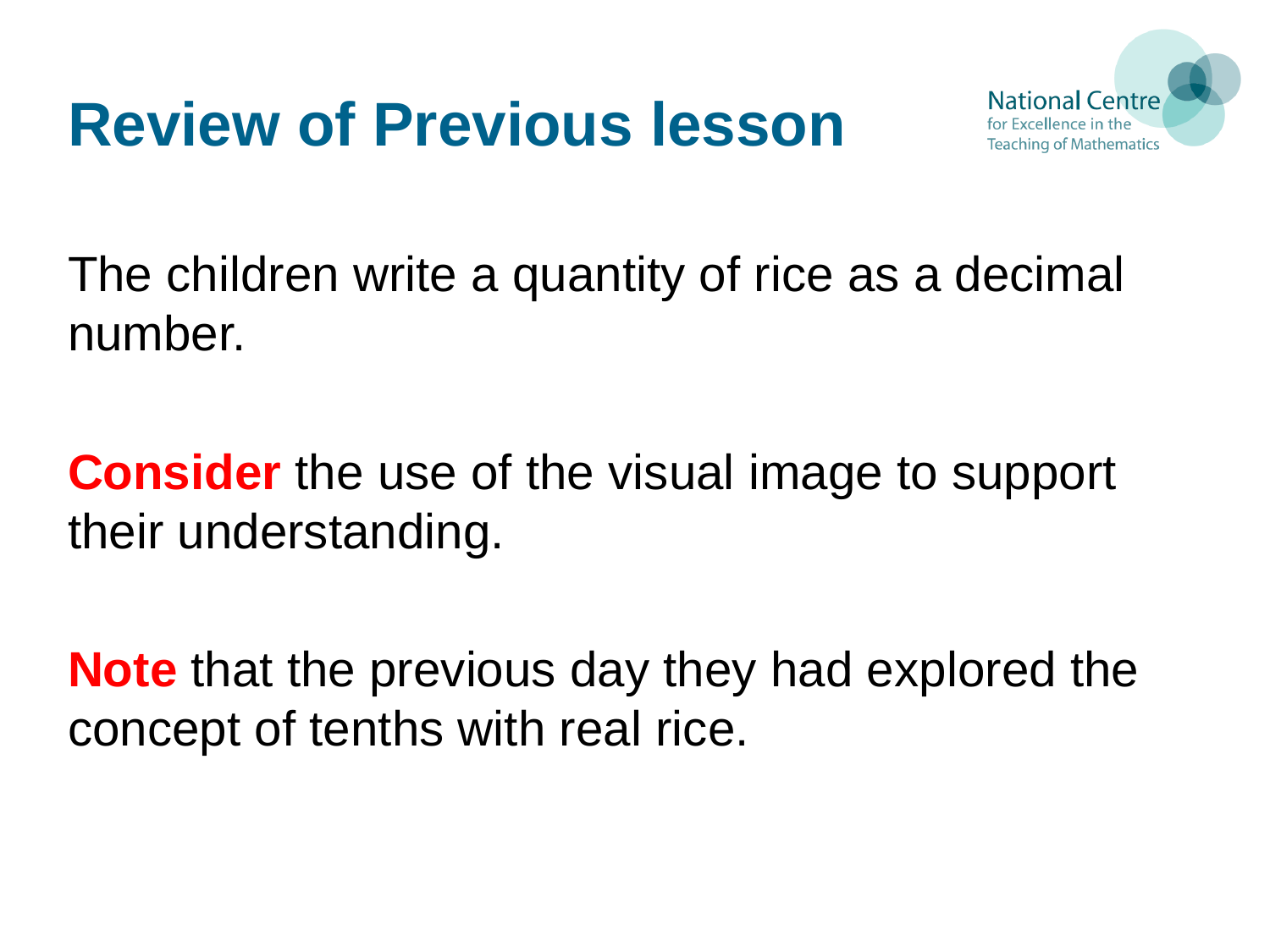

# Review of Previous lesson
The children write a quantity of rice as a decimal number.

Consider the use of the visual image to support their understanding.

Note that the previous day they had explored the concept of tenths with real rice.